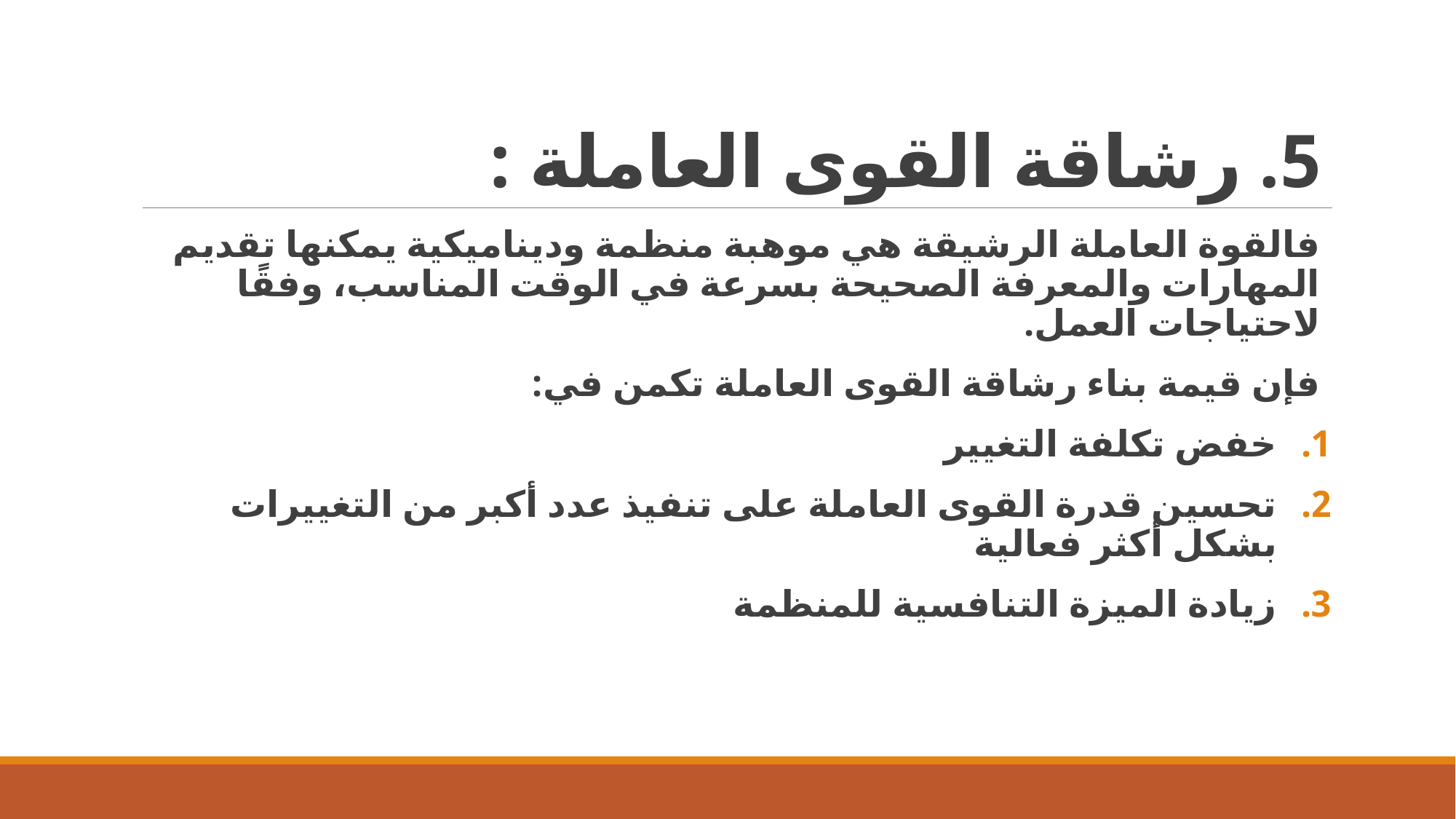

# 5. رشاقة القوى العاملة :
فالقوة العاملة الرشيقة هي موهبة منظمة وديناميكية يمكنها تقديم المهارات والمعرفة الصحيحة بسرعة في الوقت المناسب، وفقًا لاحتياجات العمل.
فإن قيمة بناء رشاقة القوى العاملة تكمن في:
خفض تكلفة التغيير
تحسين قدرة القوى العاملة على تنفيذ عدد أكبر من التغييرات بشكل أكثر فعالية
زيادة الميزة التنافسية للمنظمة